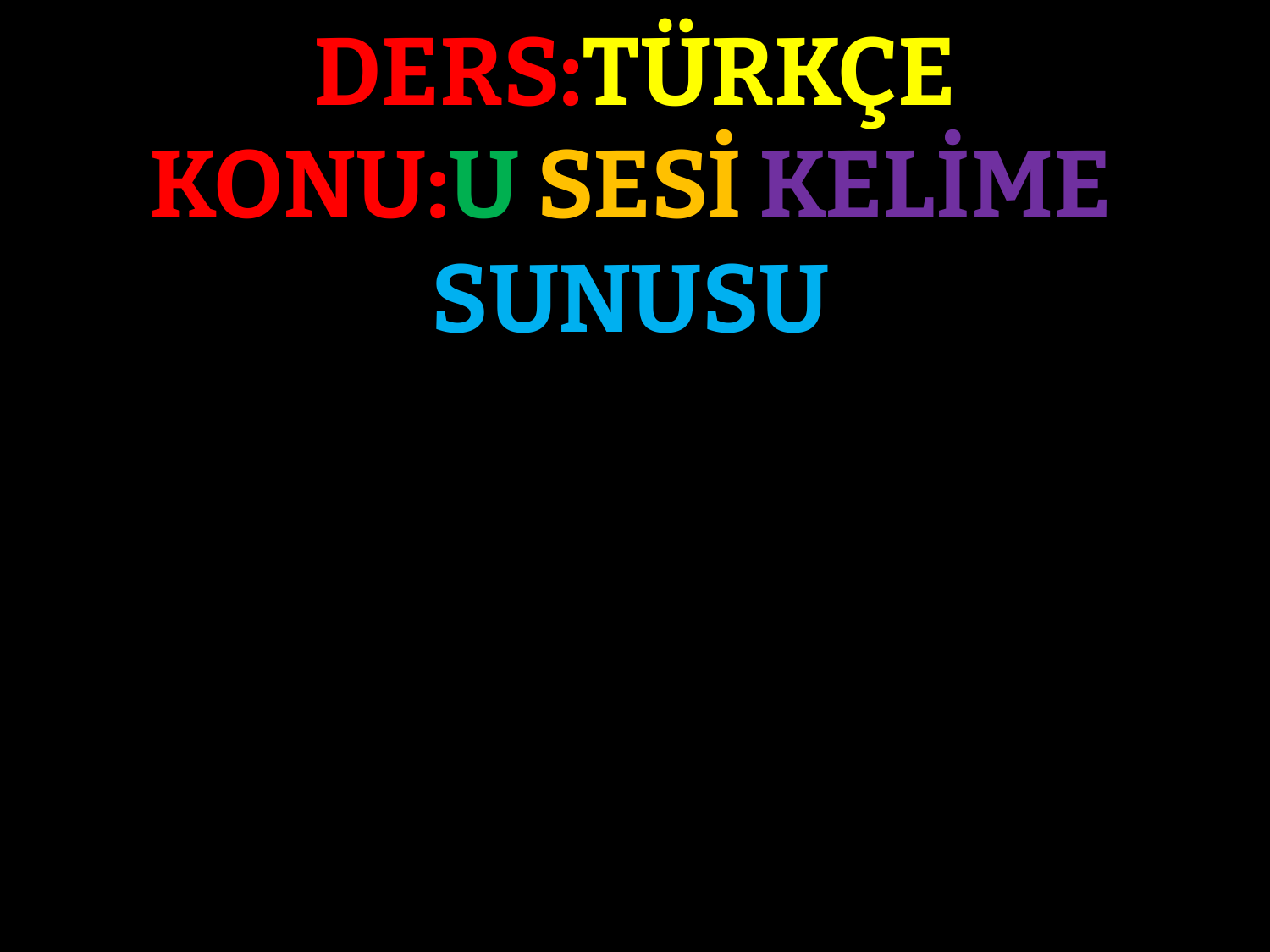

DERS:TÜRKÇE
KONU:U SESİ KELİME SUNUSU
#
www.egitimevi.net